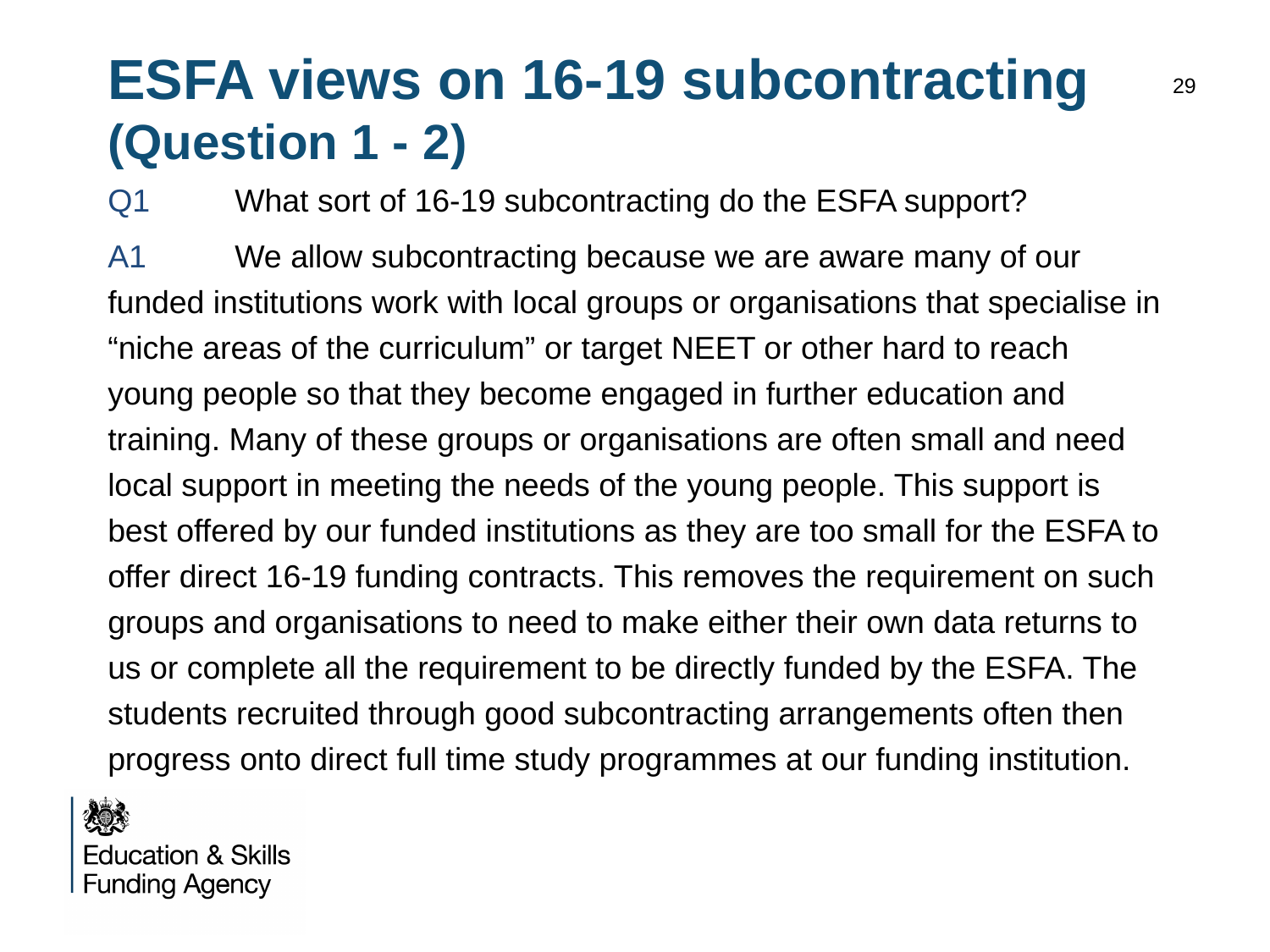

# ESFA views on 16-19 subcontracting (Question 1 - 2)
29
Q1	What sort of 16-19 subcontracting do the ESFA support?
A1	We allow subcontracting because we are aware many of our funded institutions work with local groups or organisations that specialise in “niche areas of the curriculum” or target NEET or other hard to reach young people so that they become engaged in further education and training. Many of these groups or organisations are often small and need local support in meeting the needs of the young people. This support is best offered by our funded institutions as they are too small for the ESFA to offer direct 16-19 funding contracts. This removes the requirement on such groups and organisations to need to make either their own data returns to us or complete all the requirement to be directly funded by the ESFA. The students recruited through good subcontracting arrangements often then progress onto direct full time study programmes at our funding institution.